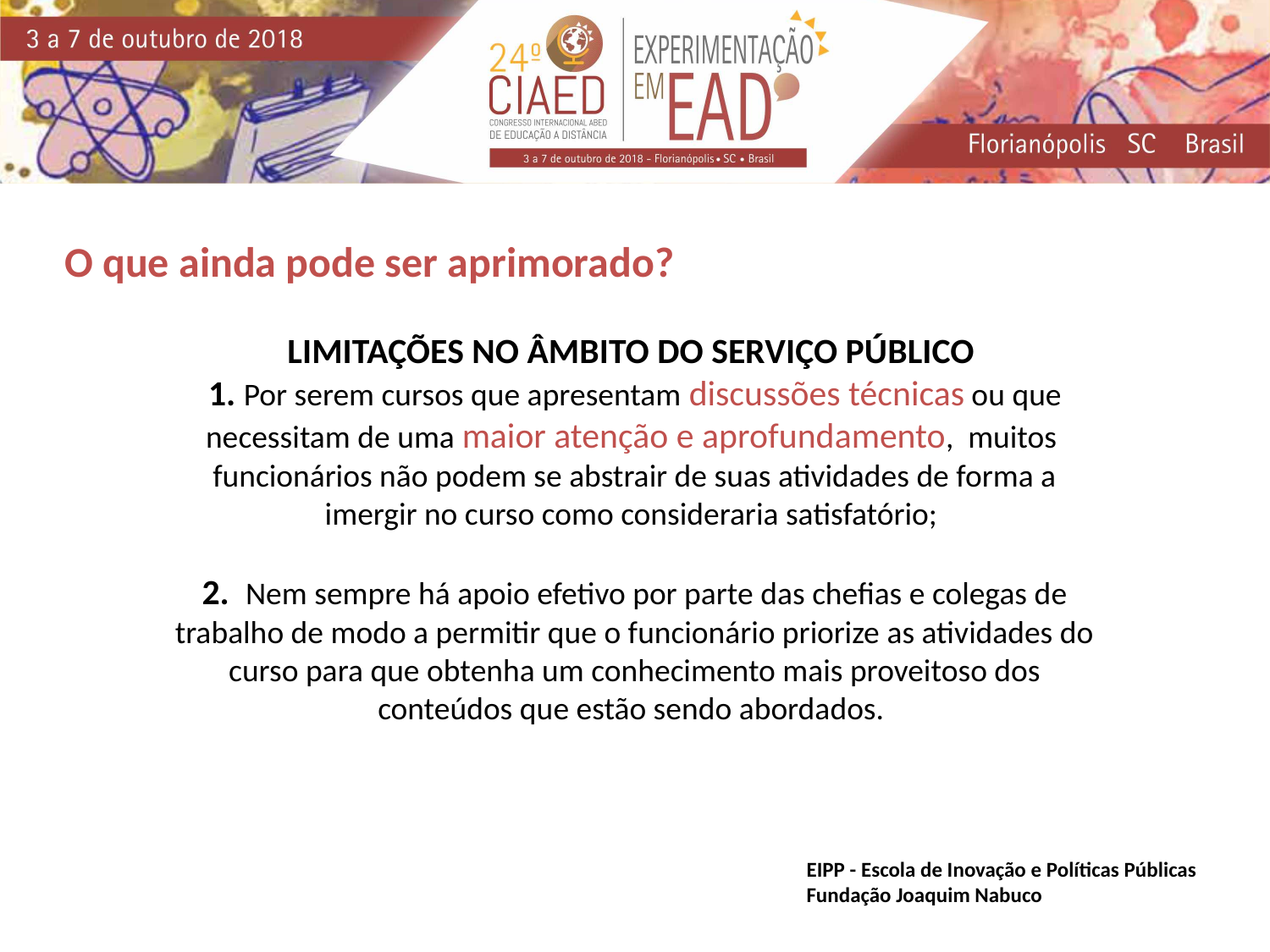

O que ainda pode ser aprimorado?
LIMITAÇÕES NO ÂMBITO DO SERVIÇO PÚBLICO
1. Por serem cursos que apresentam discussões técnicas ou que necessitam de uma maior atenção e aprofundamento,  muitos  funcionários não podem se abstrair de suas atividades de forma a imergir no curso como consideraria satisfatório;
2.  Nem sempre há apoio efetivo por parte das chefias e colegas de trabalho de modo a permitir que o funcionário priorize as atividades do curso para que obtenha um conhecimento mais proveitoso dos conteúdos que estão sendo abordados.
EIPP - Escola de Inovação e Políticas Públicas
Fundação Joaquim Nabuco